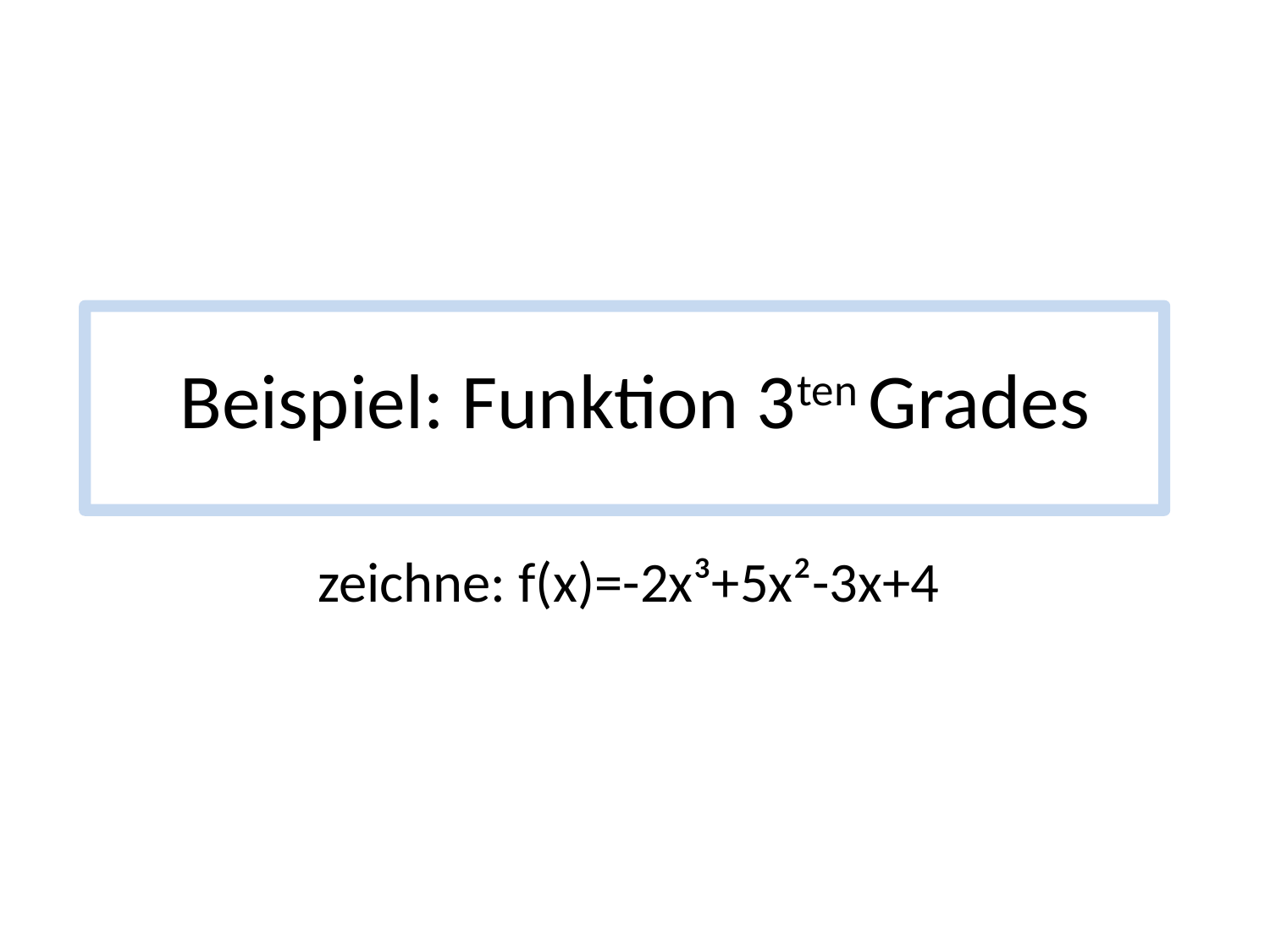

# Beispiel: Funktion 3ten Grades

zeichne: f(x)=-2x³+5x²-3x+4